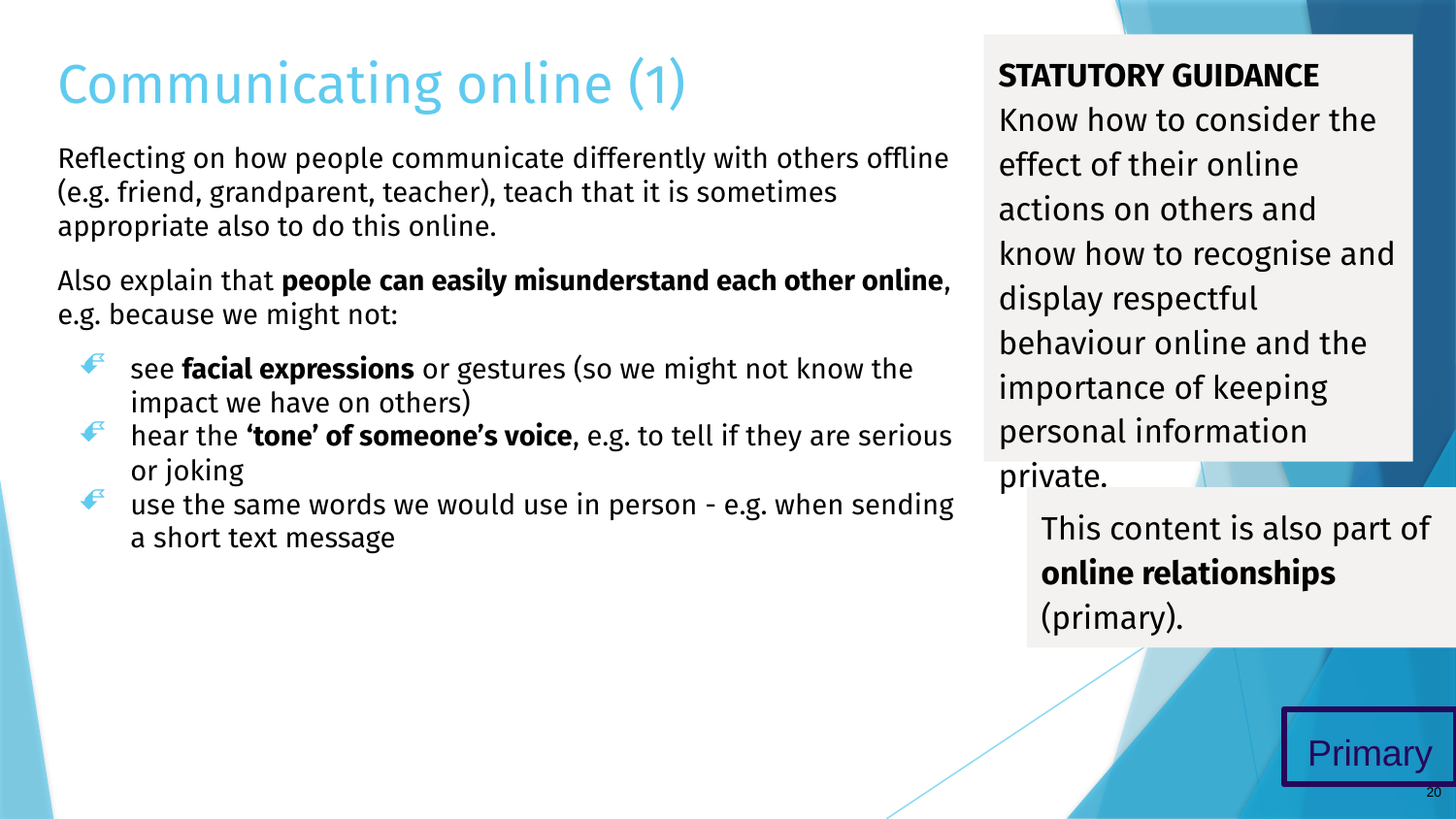

# Communicating online (1)
STATUTORY GUIDANCE
Know how to consider the effect of their online actions on others and know how to recognise and display respectful behaviour online and the importance of keeping personal information private.

Reflecting on how people communicate differently with others offline (e.g. friend, grandparent, teacher), teach that it is sometimes appropriate also to do this online.
Also explain that people can easily misunderstand each other online, e.g. because we might not:
see facial expressions or gestures (so we might not know the impact we have on others)
hear the ‘tone’ of someone’s voice, e.g. to tell if they are serious or joking
use the same words we would use in person - e.g. when sending a short text message

This content is also part of online relationships (primary).

Primary
20